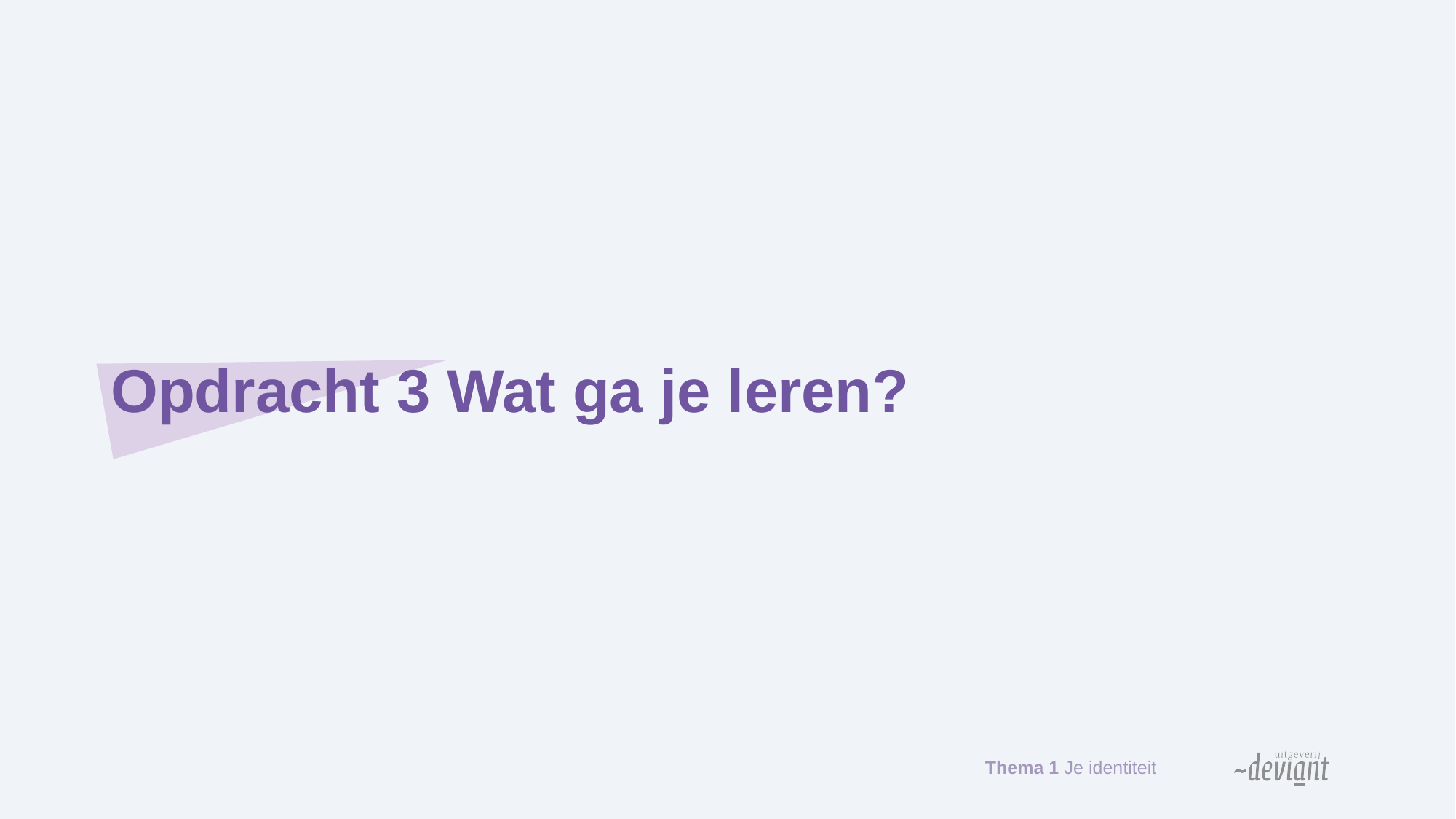

# Opdracht 3 Wat ga je leren?
Thema 1 Je identiteit